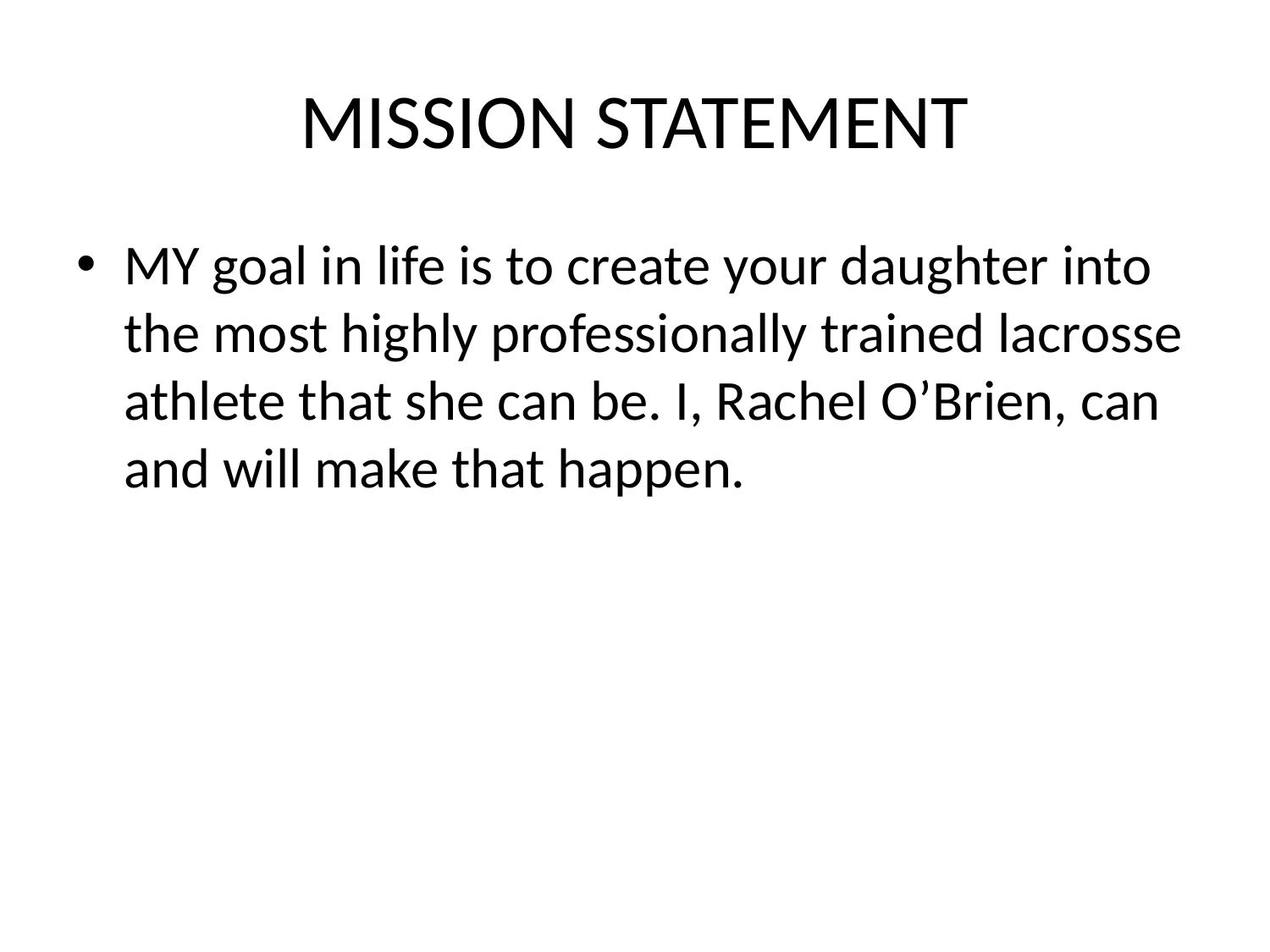

# MISSION STATEMENT
MY goal in life is to create your daughter into the most highly professionally trained lacrosse athlete that she can be. I, Rachel O’Brien, can and will make that happen.